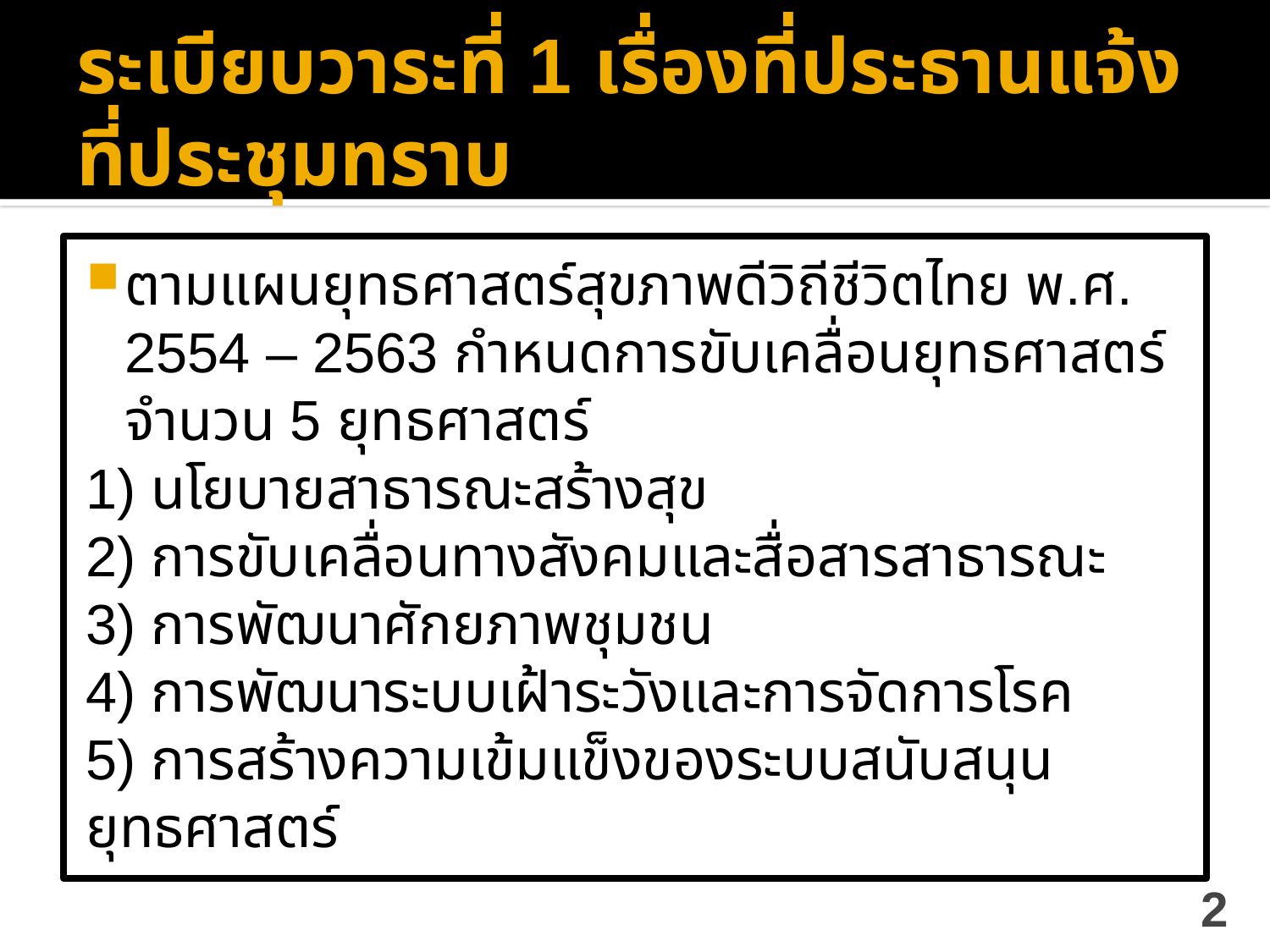

# ระเบียบวาระที่ 1 เรื่องที่ประธานแจ้งที่ประชุมทราบ
ตามแผนยุทธศาสตร์สุขภาพดีวิถีชีวิตไทย พ.ศ. 2554 – 2563 กำหนดการขับเคลื่อนยุทธศาสตร์ จำนวน 5 ยุทธศาสตร์
	1) นโยบายสาธารณะสร้างสุข
	2) การขับเคลื่อนทางสังคมและสื่อสารสาธารณะ
	3) การพัฒนาศักยภาพชุมชน
	4) การพัฒนาระบบเฝ้าระวังและการจัดการโรค
	5) การสร้างความเข้มแข็งของระบบสนับสนุนยุทธศาสตร์
2